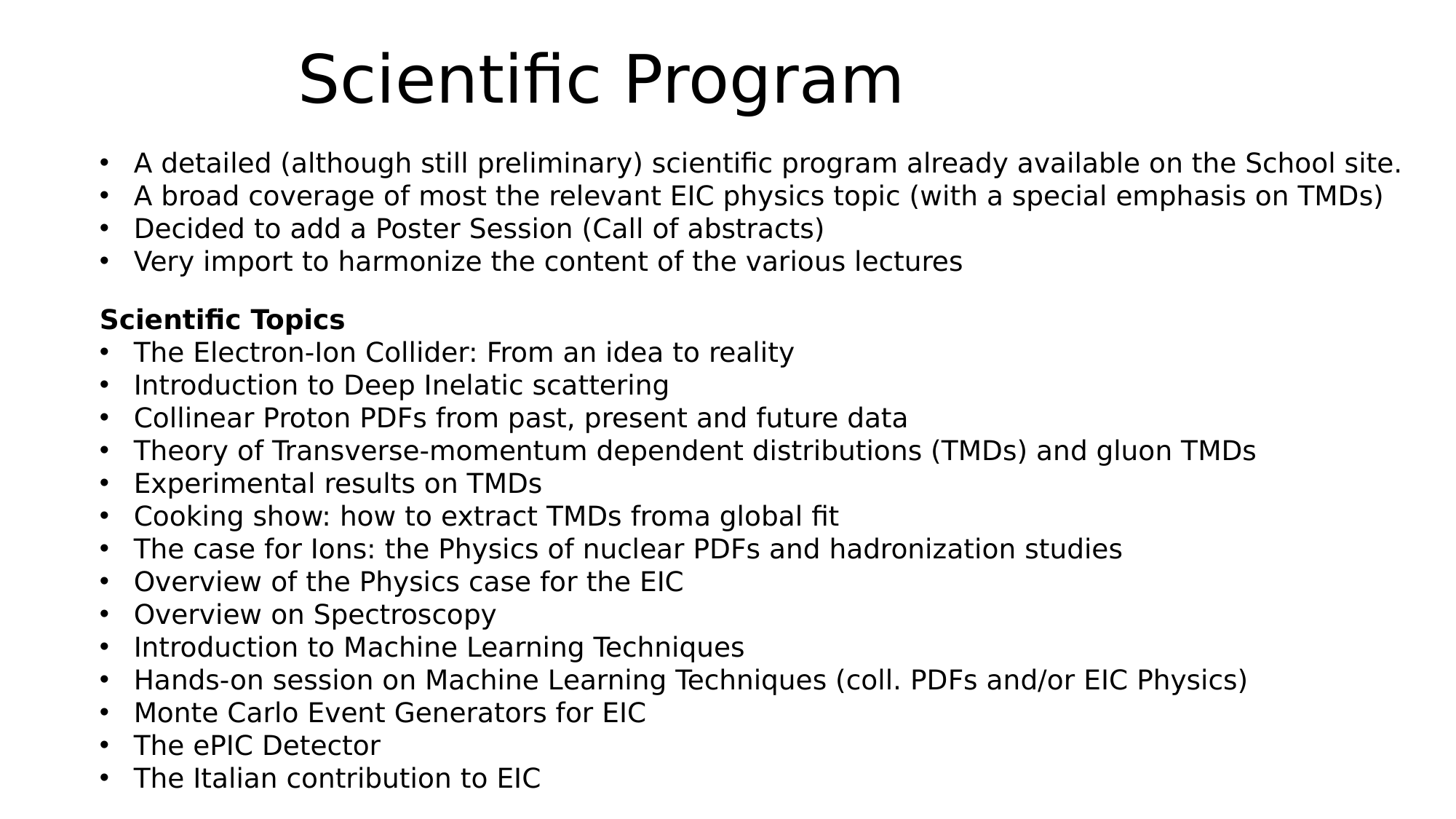

# Scientific Program
A detailed (although still preliminary) scientific program already available on the School site.
A broad coverage of most the relevant EIC physics topic (with a special emphasis on TMDs)
Decided to add a Poster Session (Call of abstracts)
Very import to harmonize the content of the various lectures
Scientific Topics
The Electron-Ion Collider: From an idea to reality
Introduction to Deep Inelatic scattering
Collinear Proton PDFs from past, present and future data
Theory of Transverse-momentum dependent distributions (TMDs) and gluon TMDs
Experimental results on TMDs
Cooking show: how to extract TMDs froma global fit
The case for Ions: the Physics of nuclear PDFs and hadronization studies
Overview of the Physics case for the EIC
Overview on Spectroscopy
Introduction to Machine Learning Techniques
Hands-on session on Machine Learning Techniques (coll. PDFs and/or EIC Physics)
Monte Carlo Event Generators for EIC
The ePIC Detector
The Italian contribution to EIC